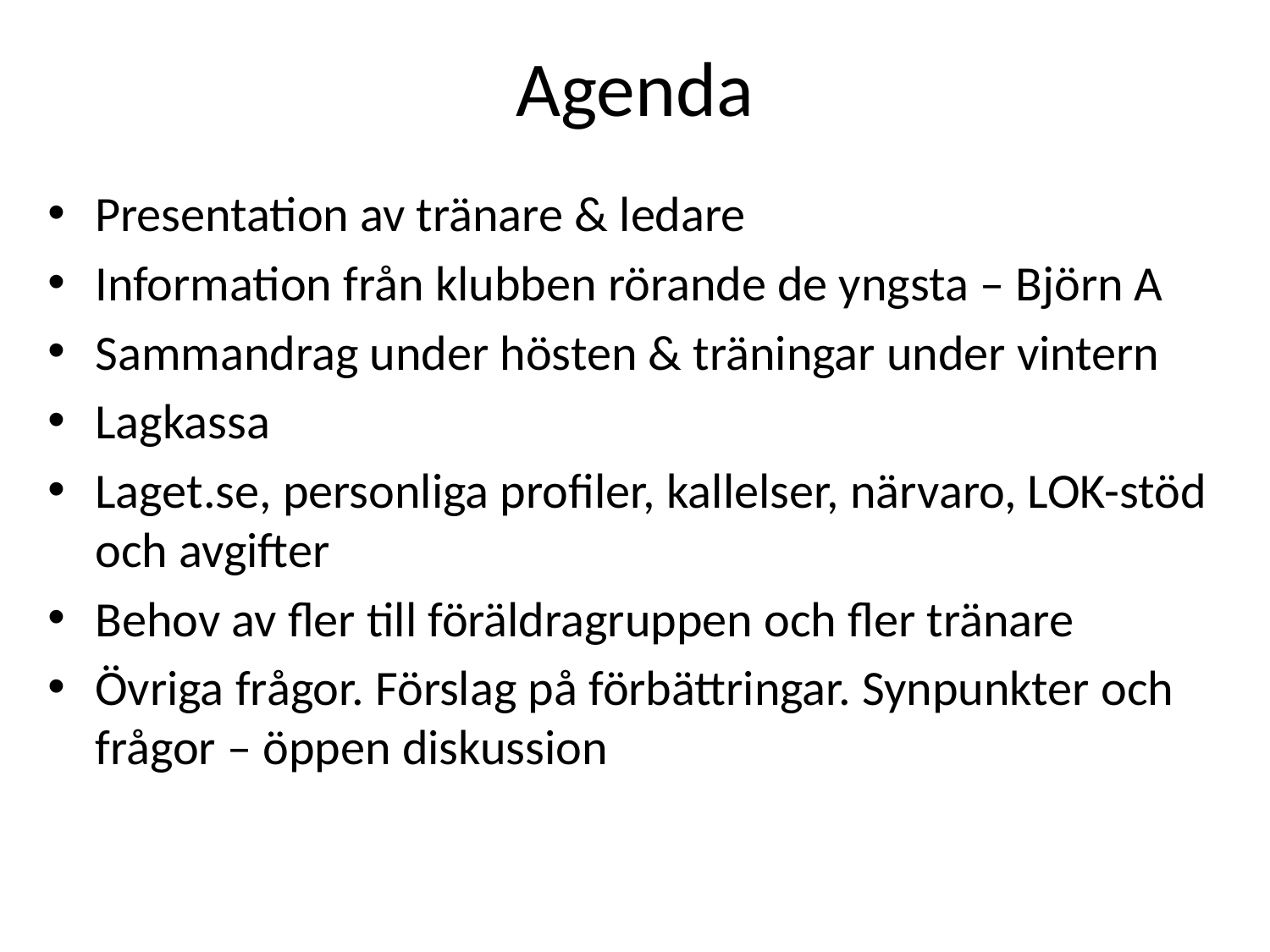

# Agenda
Presentation av tränare & ledare
Information från klubben rörande de yngsta – Björn A
Sammandrag under hösten & träningar under vintern
Lagkassa
Laget.se, personliga profiler, kallelser, närvaro, LOK-stöd och avgifter
Behov av fler till föräldragruppen och fler tränare
Övriga frågor. Förslag på förbättringar. Synpunkter och frågor – öppen diskussion